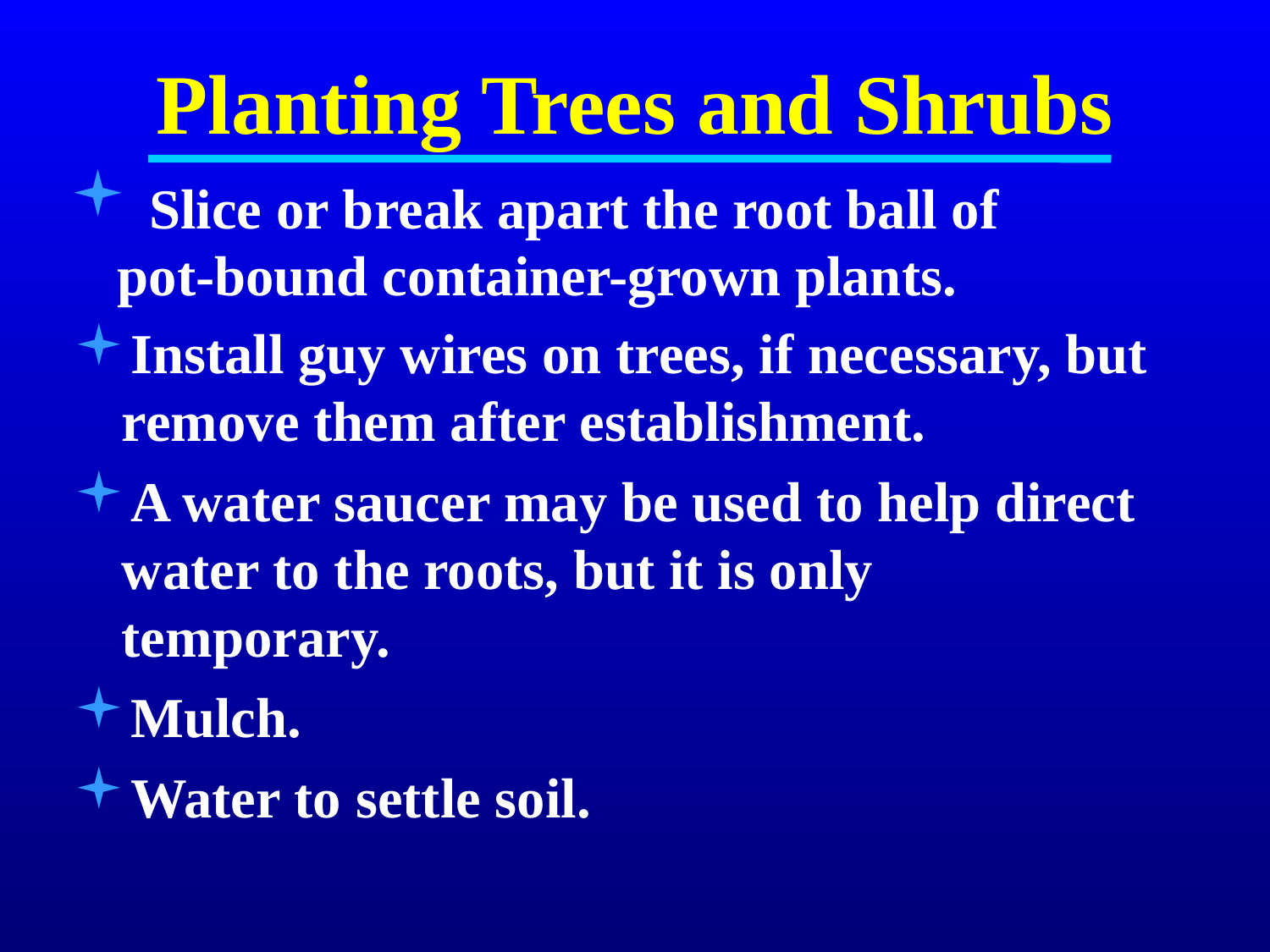

# Planting Trees and Shrubs

 Slice or break apart the root ball of
   pot-bound container-grown plants.
Install guy wires on trees, if necessary, but remove them after establishment.
A water saucer may be used to help direct water to the roots, but it is only temporary.
Mulch.
Water to settle soil.